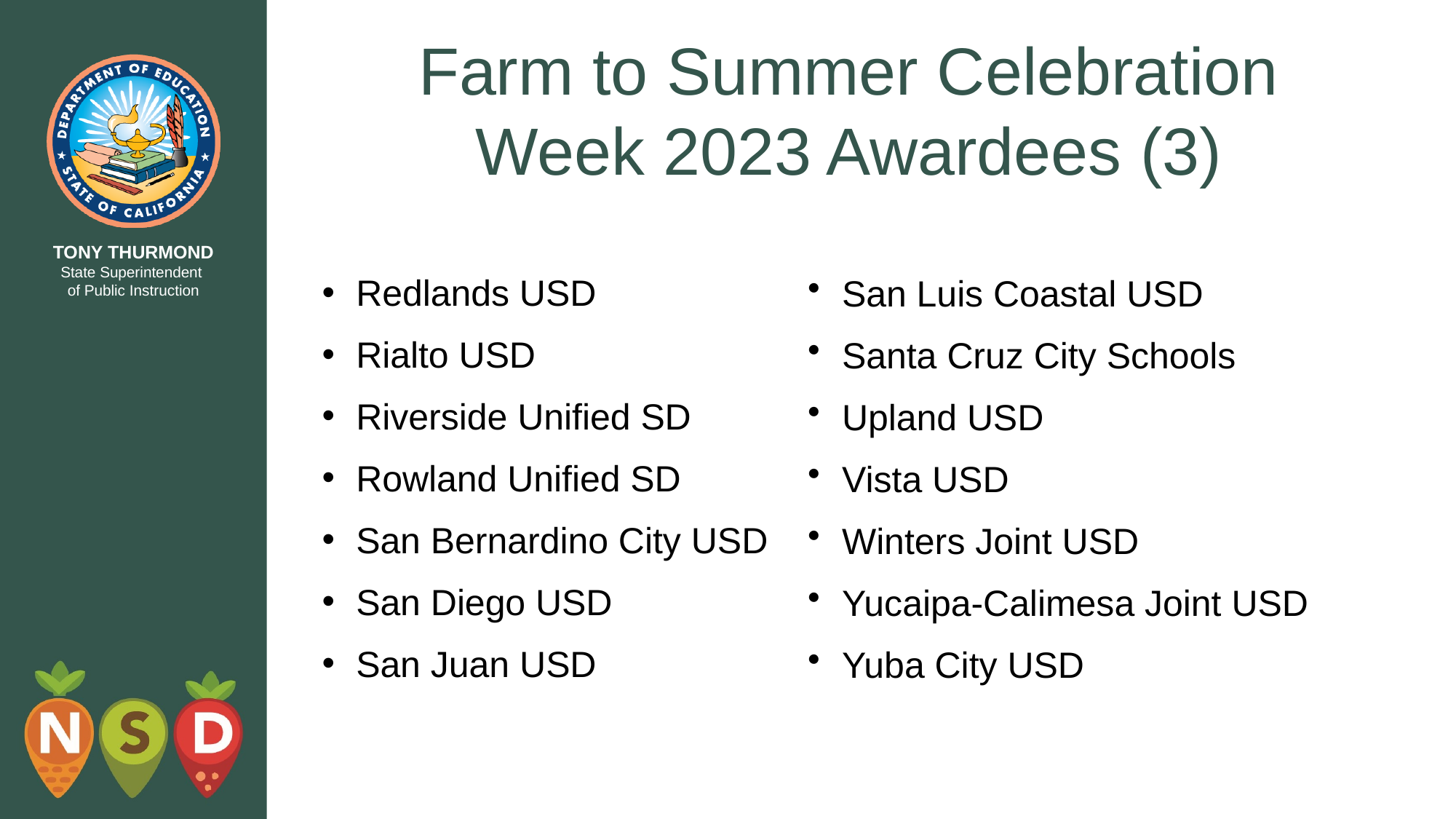

# Farm to Summer Celebration Week 2023 Awardees (3)
Redlands USD
Rialto USD
Riverside Unified SD
Rowland Unified SD
San Bernardino City USD
San Diego USD
San Juan USD

San Luis Coastal USD
Santa Cruz City Schools
Upland USD
Vista USD
Winters Joint USD
Yucaipa-Calimesa Joint USD
Yuba City USD